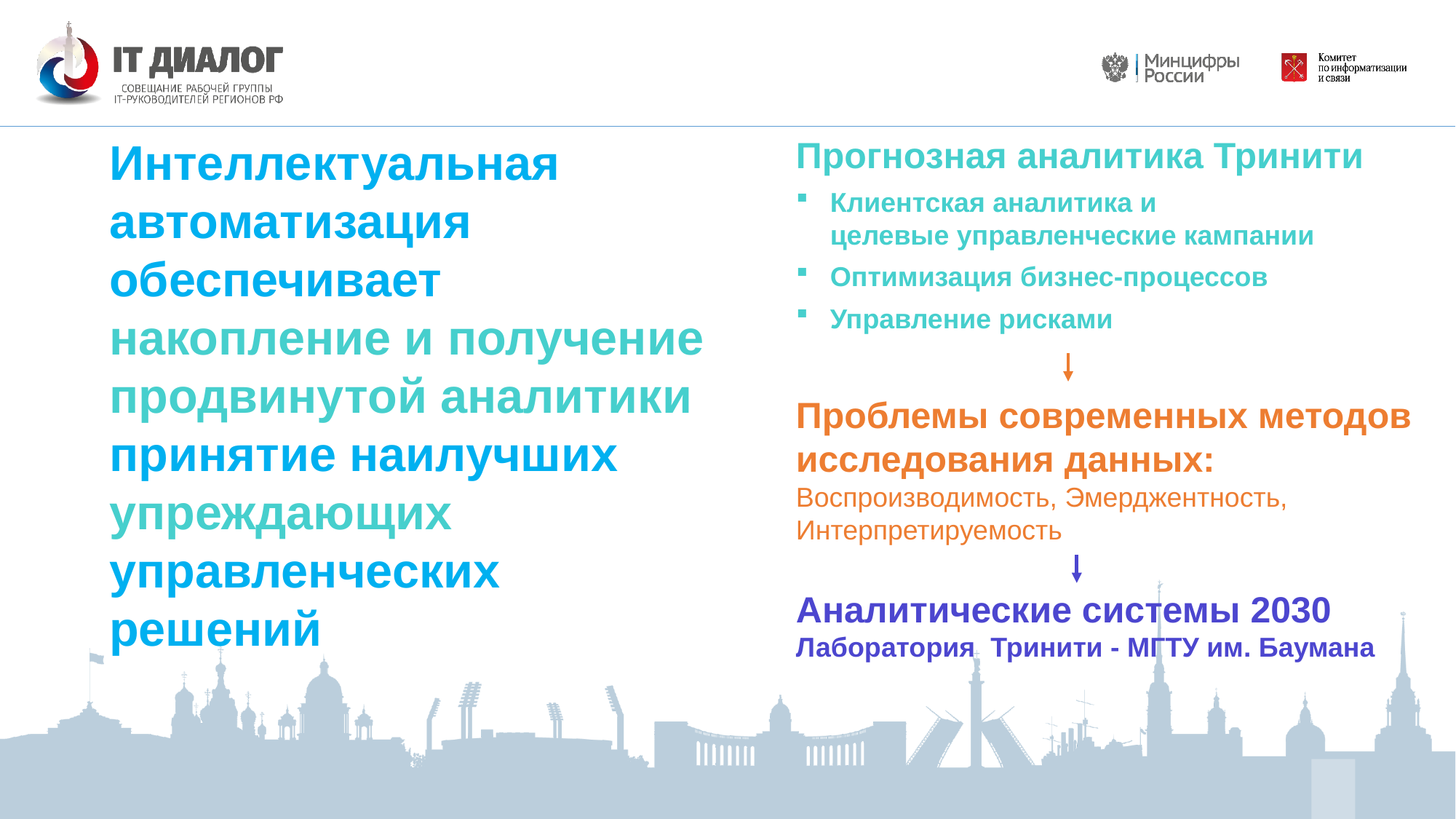

Интеллектуальная автоматизация обеспечивает
накопление и получение
продвинутой аналитики принятие наилучших
упреждающих
управленческих решений
Прогнозная аналитика Тринити
Клиентская аналитика и                                 целевые управленческие кампании
Оптимизация бизнес-процессов
Управление рисками

Проблемы современных методов
исследования данных:
Воспроизводимость, Эмерджентность, Интерпретируемость
Аналитические системы 2030
Лаборатория  Тринити - МГТУ им. Баумана